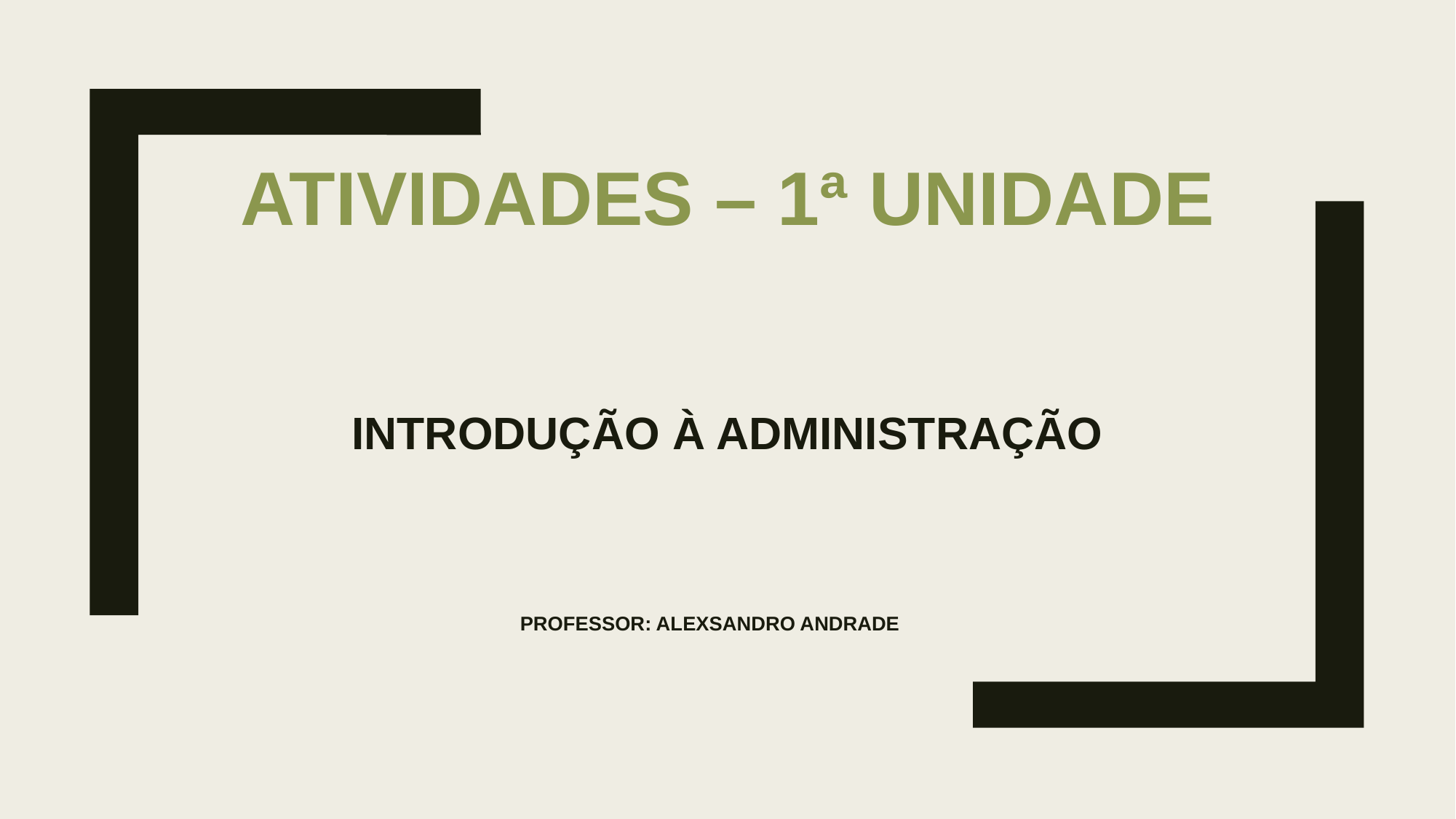

# ATIVIDADES – 1ª UNIDADE Introdução à Administração
PROFESSOR: ALEXSANDRO ANDRADE